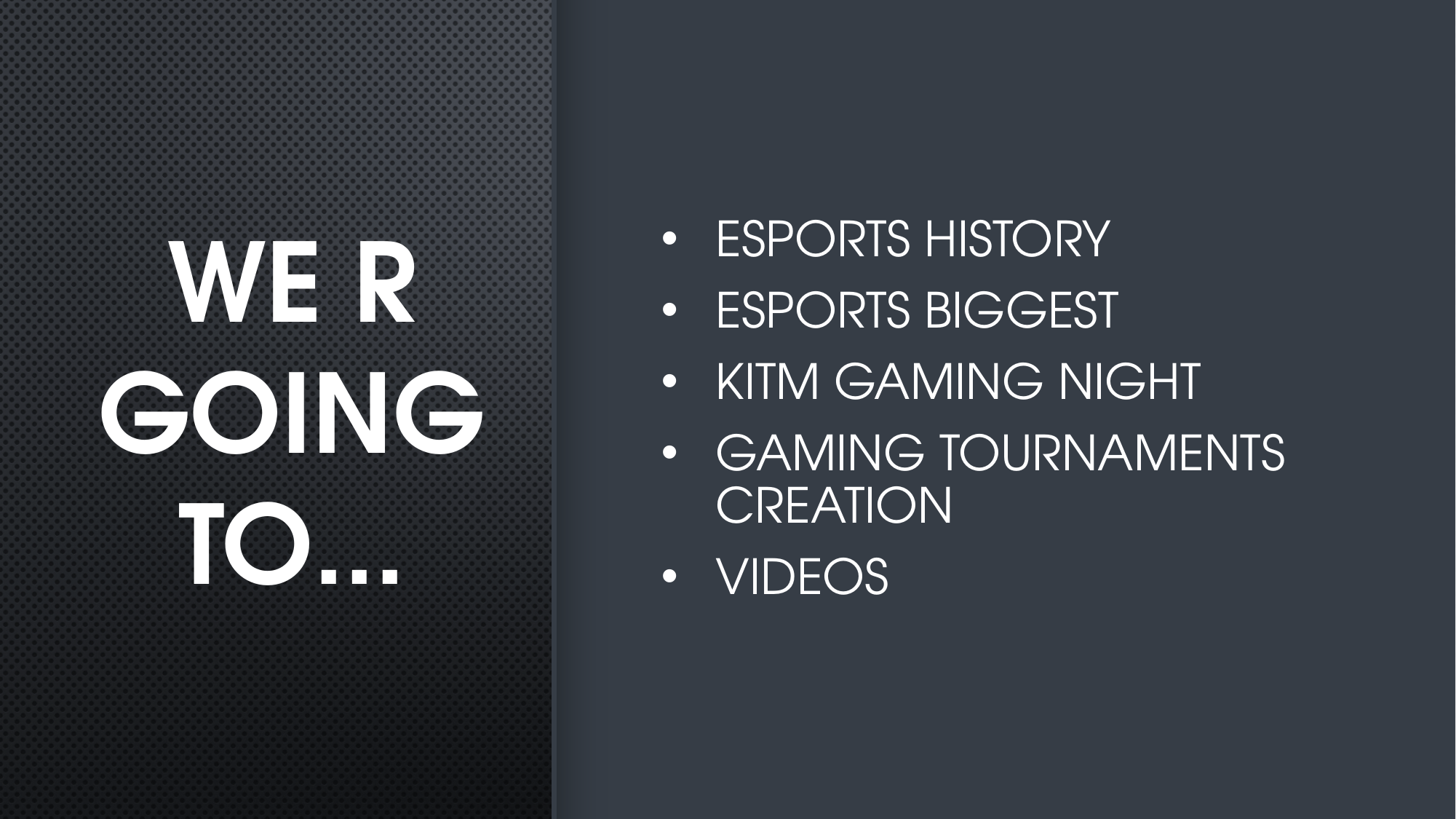

ESPORTS HISTORY
ESPORTS BIGGEST
KITM GAMING NIGHT
GAMING TOURNAMENTS CREATION
VIDEOS
WE R GOING TO...